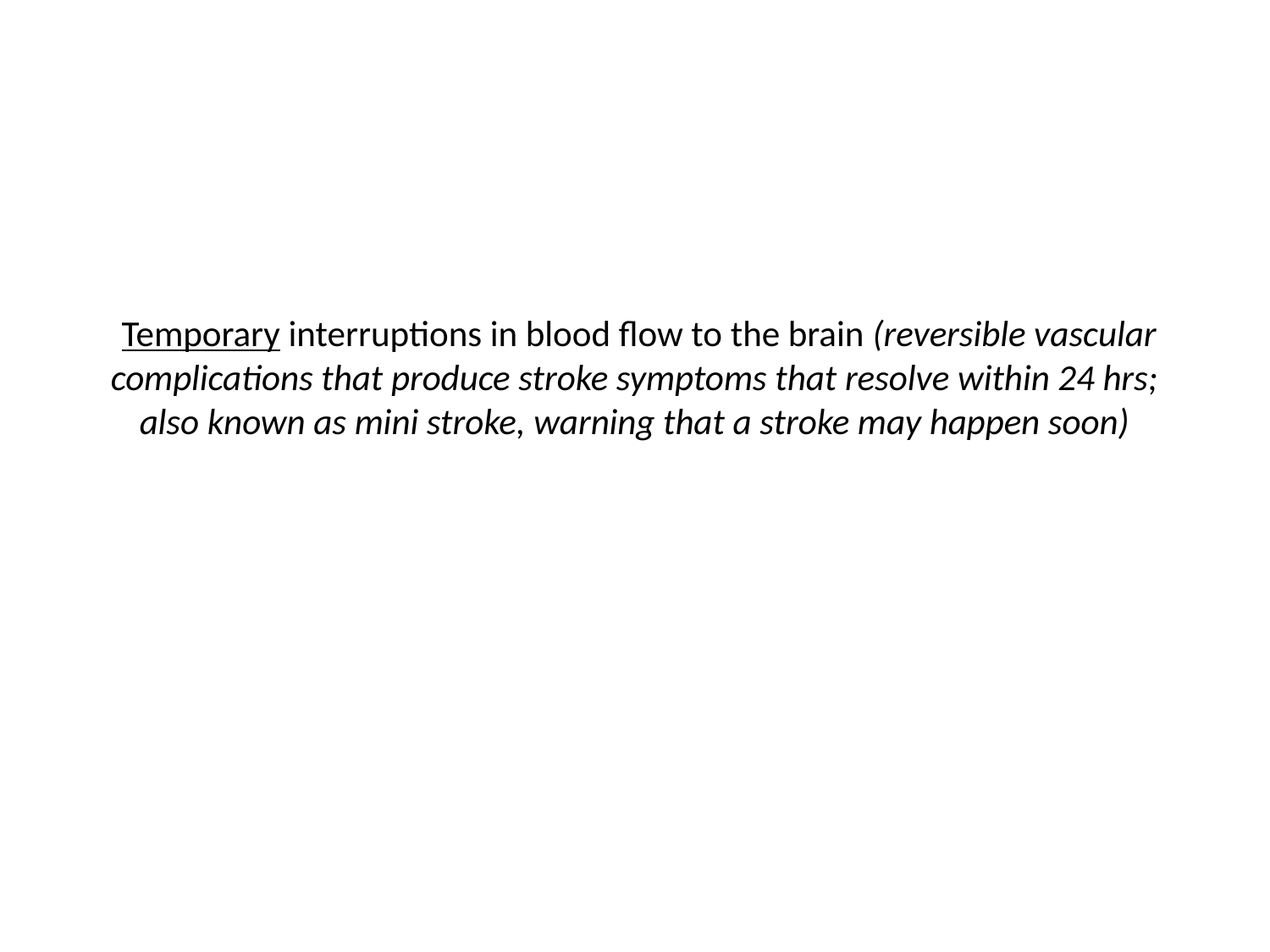

# Temporary interruptions in blood flow to the brain (reversible vascular complications that produce stroke symptoms that resolve within 24 hrs; also known as mini stroke, warning that a stroke may happen soon)